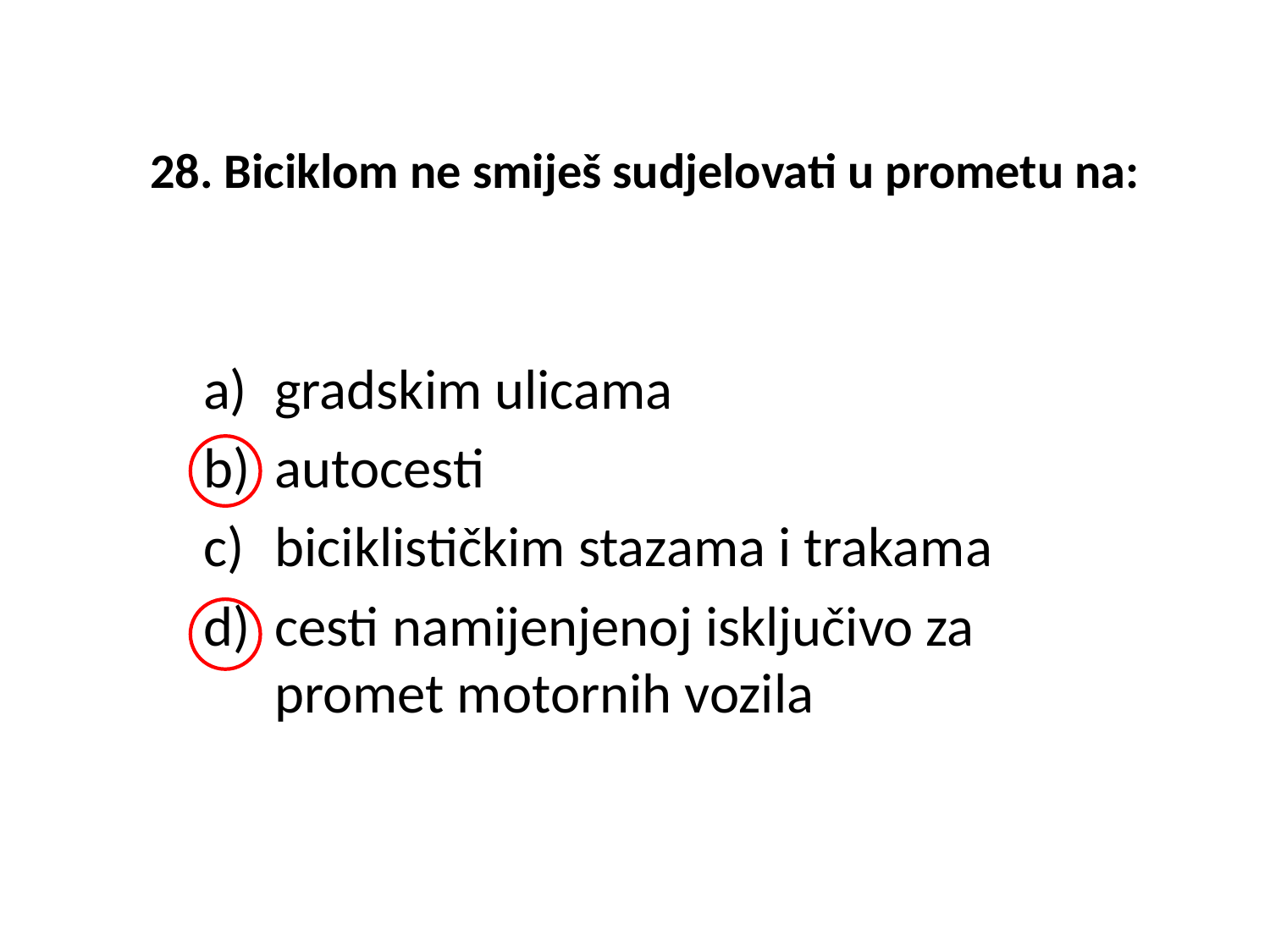

# 28. Biciklom ne smiješ sudjelovati u prometu na:
gradskim ulicama
autocesti
biciklističkim stazama i trakama
cesti namijenjenoj isključivo za promet motornih vozila